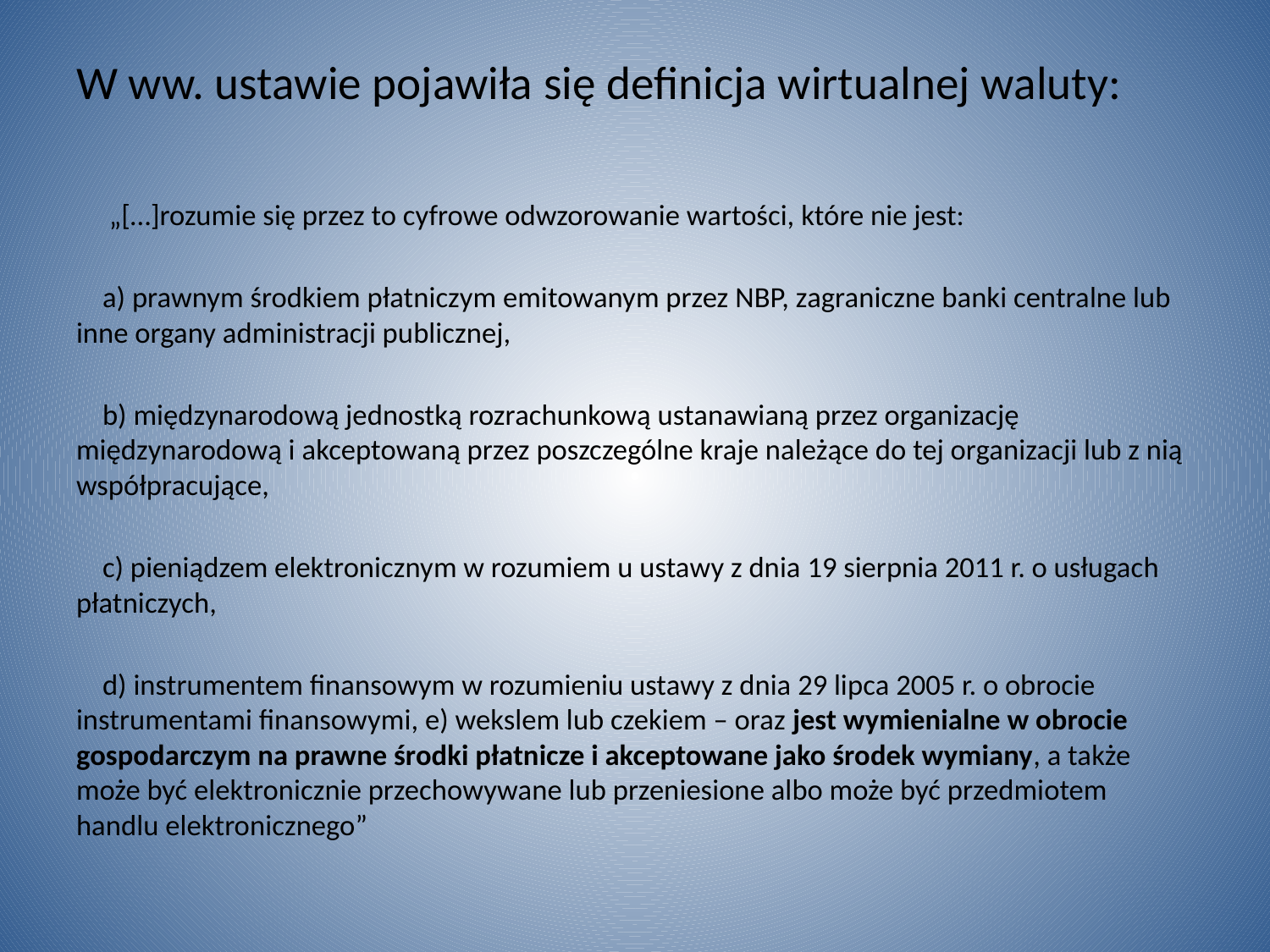

W ww. ustawie pojawiła się definicja wirtualnej waluty:

     „[…]rozumie się przez to cyfrowe odwzorowanie wartości, które nie jest:

    a) prawnym środkiem płatniczym emitowanym przez NBP, zagraniczne banki centralne lub inne organy administracji publicznej,

    b) międzynarodową jednostką rozrachunkową ustanawianą przez organizację międzynarodową i akceptowaną przez poszczególne kraje należące do tej organizacji lub z nią współpracujące,

    c) pieniądzem elektronicznym w rozumiem u ustawy z dnia 19 sierpnia 2011 r. o usługach płatniczych,

    d) instrumentem finansowym w rozumieniu ustawy z dnia 29 lipca 2005 r. o obrocie instrumentami finansowymi, e) wekslem lub czekiem – oraz jest wymienialne w obrocie gospodarczym na prawne środki płatnicze i akceptowane jako środek wymiany, a także może być elektronicznie przechowywane lub przeniesione albo może być przedmiotem handlu elektronicznego”